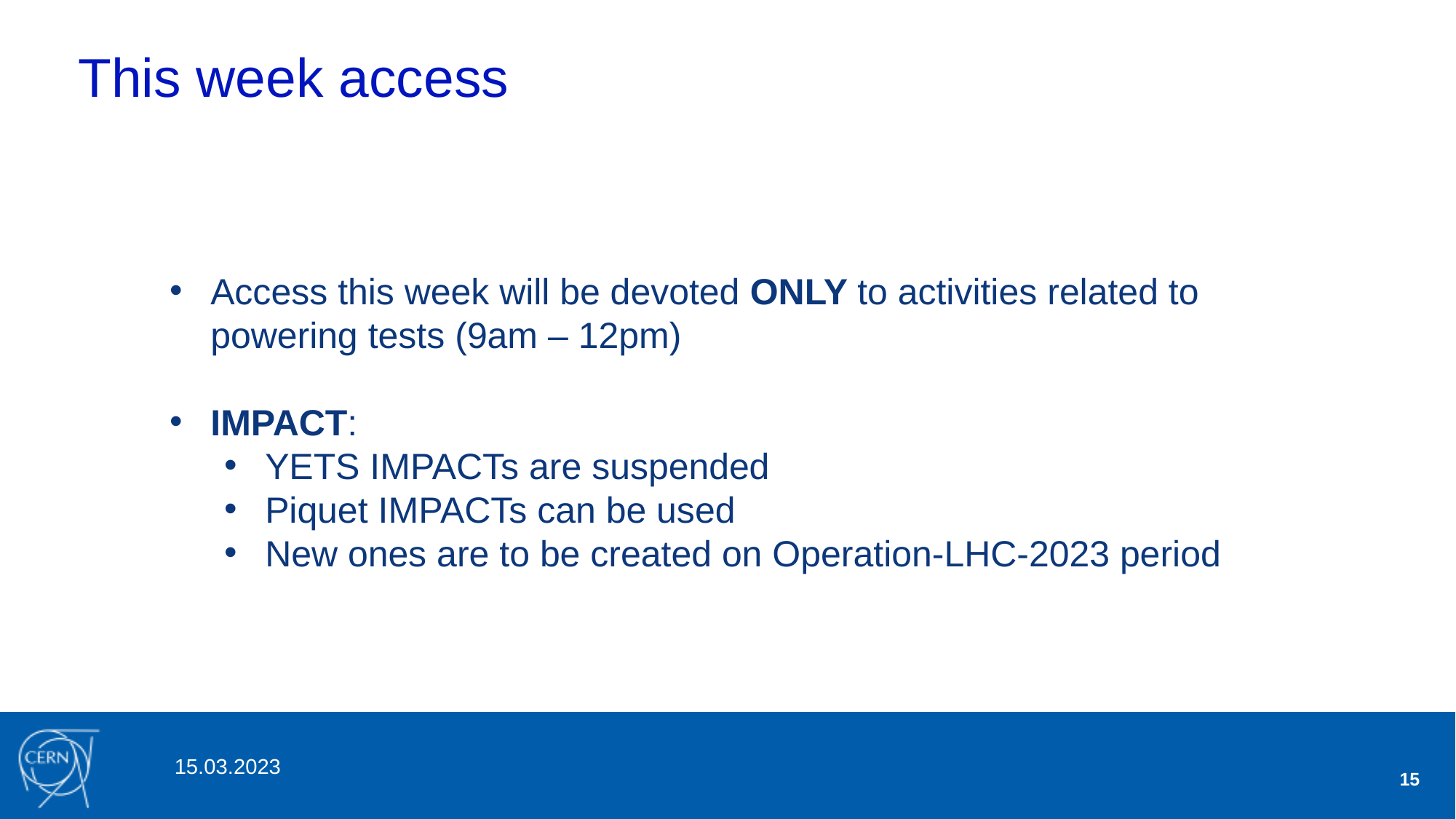

# This week access
Access this week will be devoted ONLY to activities related to powering tests (9am – 12pm)

IMPACT:
YETS IMPACTs are suspended
Piquet IMPACTs can be used
New ones are to be created on Operation-LHC-2023 period